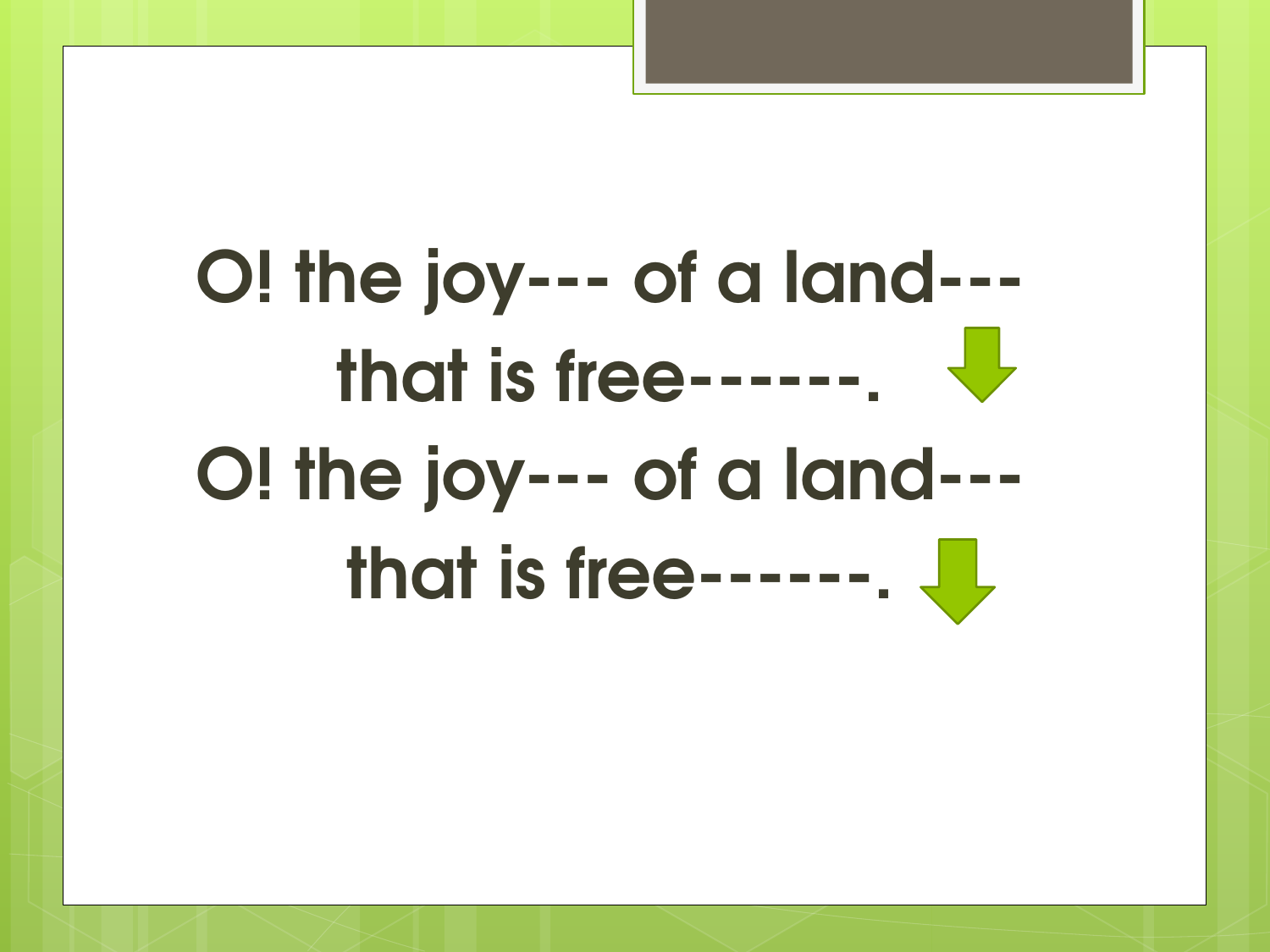

O! the joy--- of a land---
that is free------.
O! the joy--- of a land---
that is free------.